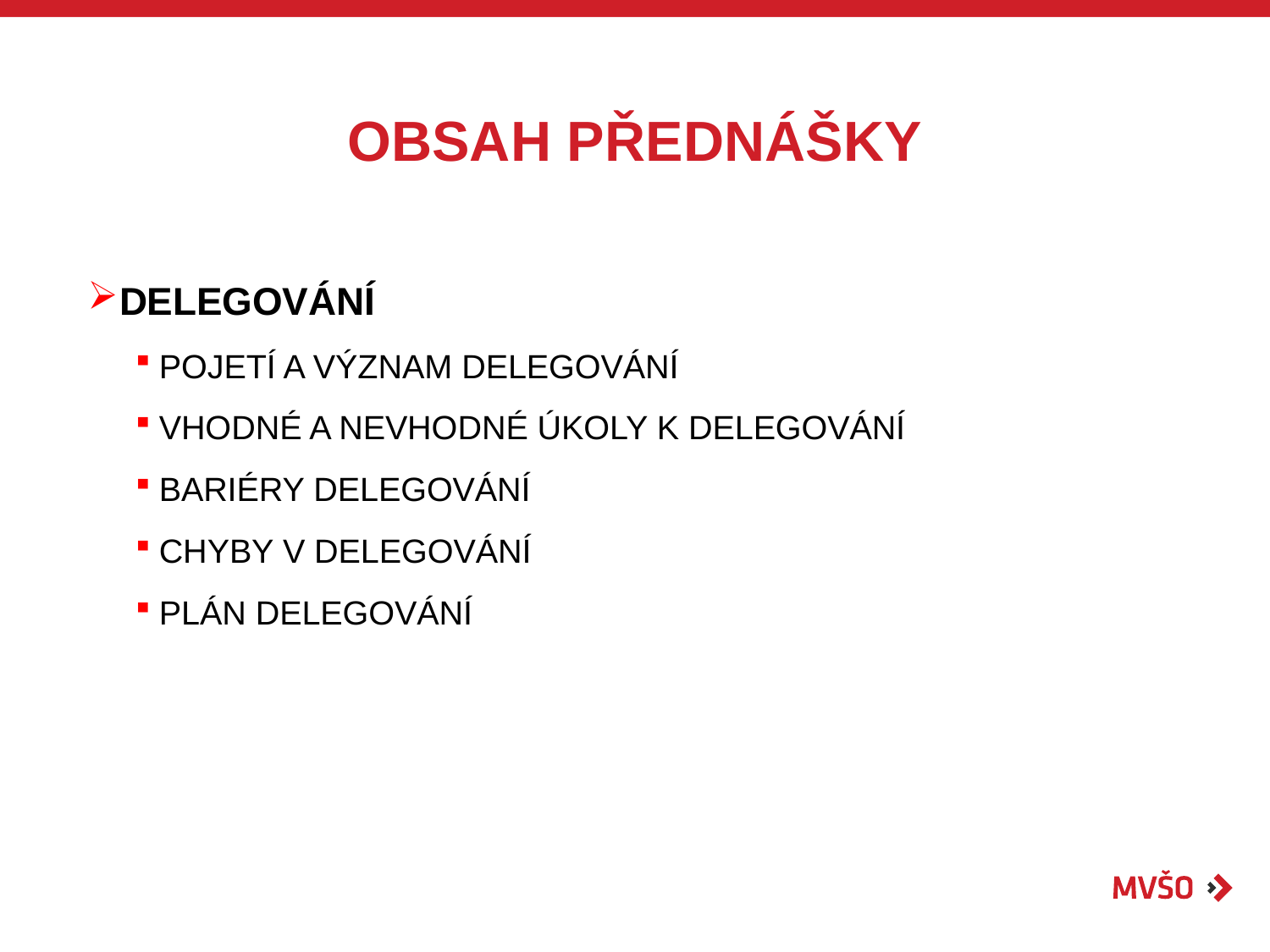

# OBSAH PŘEDNÁŠKY

DELEGOVÁNÍ
POJETÍ A VÝZNAM DELEGOVÁNÍ
VHODNÉ A NEVHODNÉ ÚKOLY K DELEGOVÁNÍ
BARIÉRY DELEGOVÁNÍ
CHYBY V DELEGOVÁNÍ
PLÁN DELEGOVÁNÍ